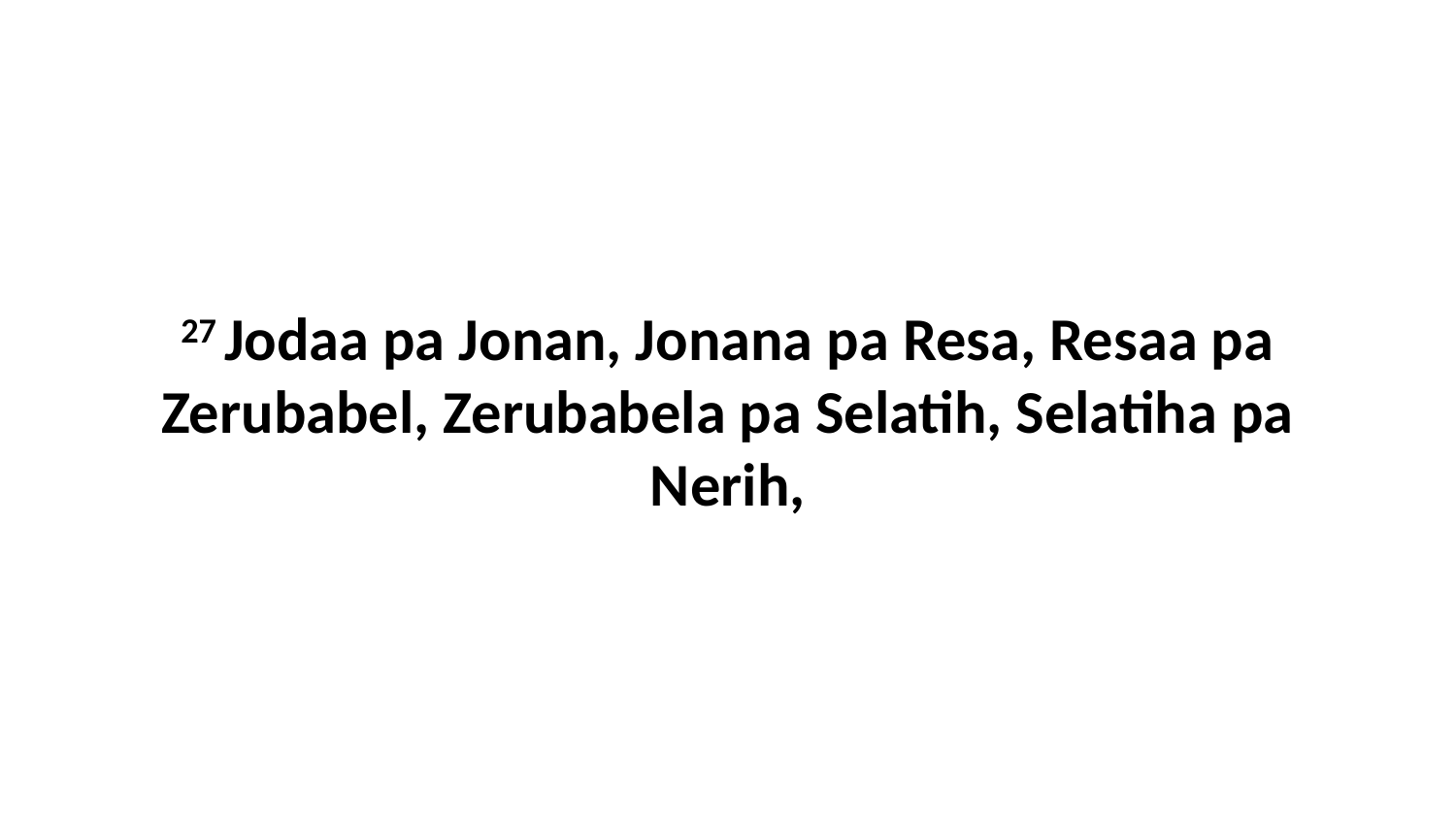

27 Jodaa pa Jonan, Jonana pa Resa, Resaa pa Zerubabel, Zerubabela pa Selatih, Selatiha pa Nerih,